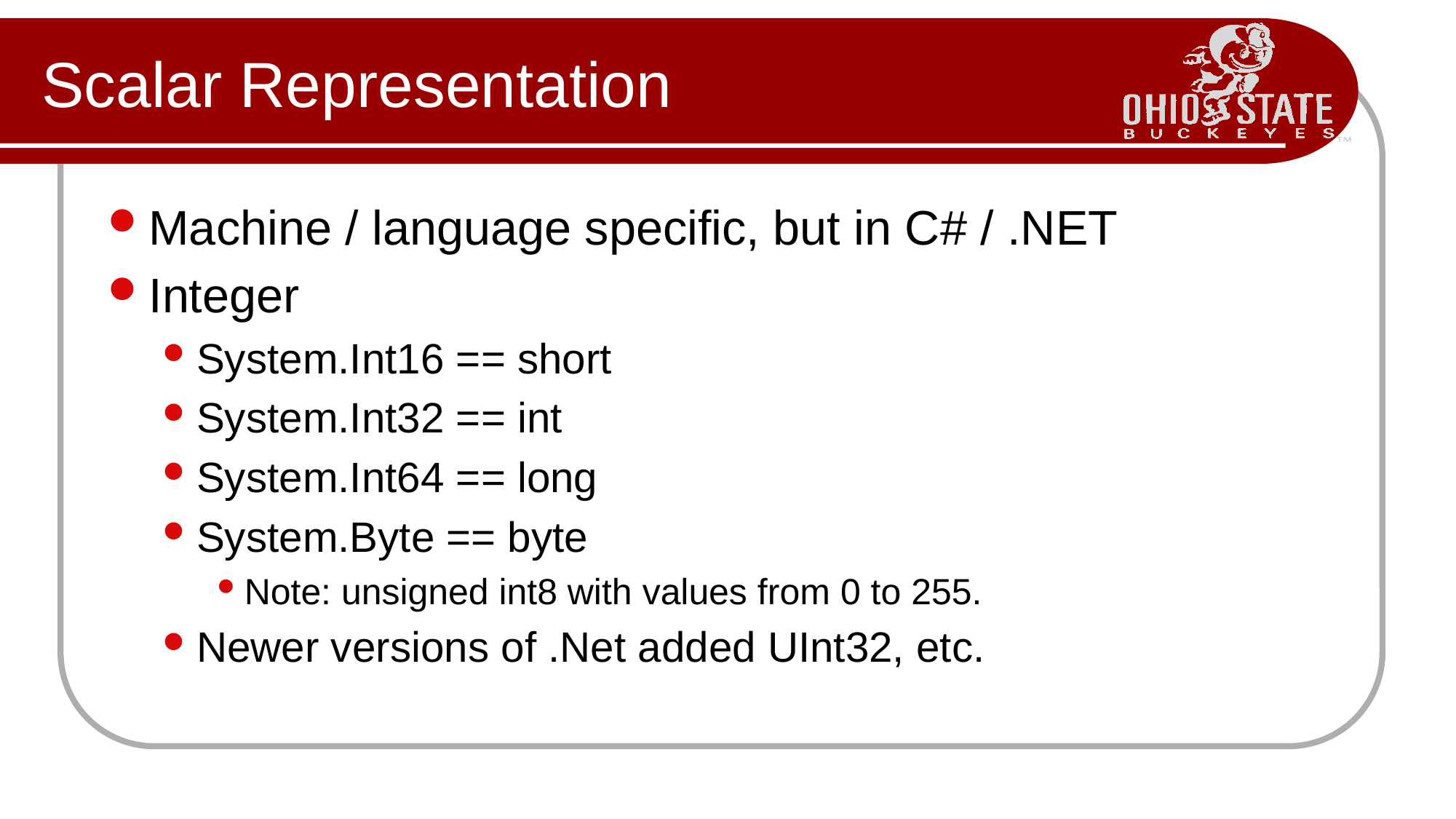

# Scalar Representation
Machine / language specific, but in C# / .NET
Integer
System.Int16 == short
System.Int32 == int
System.Int64 == long
System.Byte == byte
Note: unsigned int8 with values from 0 to 255.
Newer versions of .Net added UInt32, etc.